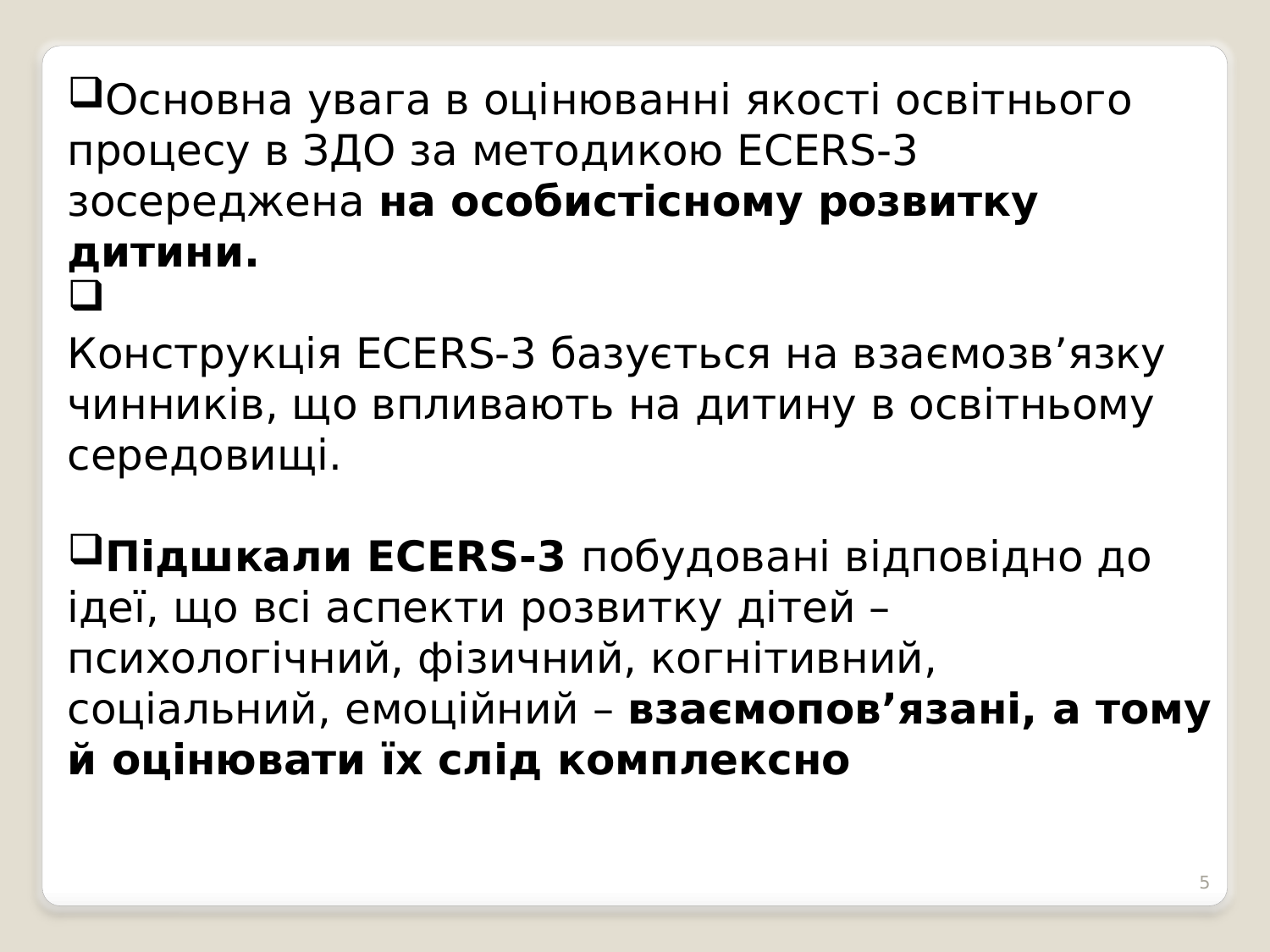

Основна увага в оцінюванні якості освітнього процесу в ЗДО за методикою ECERS-3 зосереджена на особистісному розвитку дитини.
Конструкція ECERS-3 базується на взаємозв’язку чинників, що впливають на дитину в освітньому середовищі.

Підшкали ECERS-3 побудовані відповідно до ідеї, що всі аспекти розвитку дітей – психологічний, фізичний, когнітивний, соціальний, емоційний – взаємопов’язані, а тому й оцінювати їх слід комплексно
5